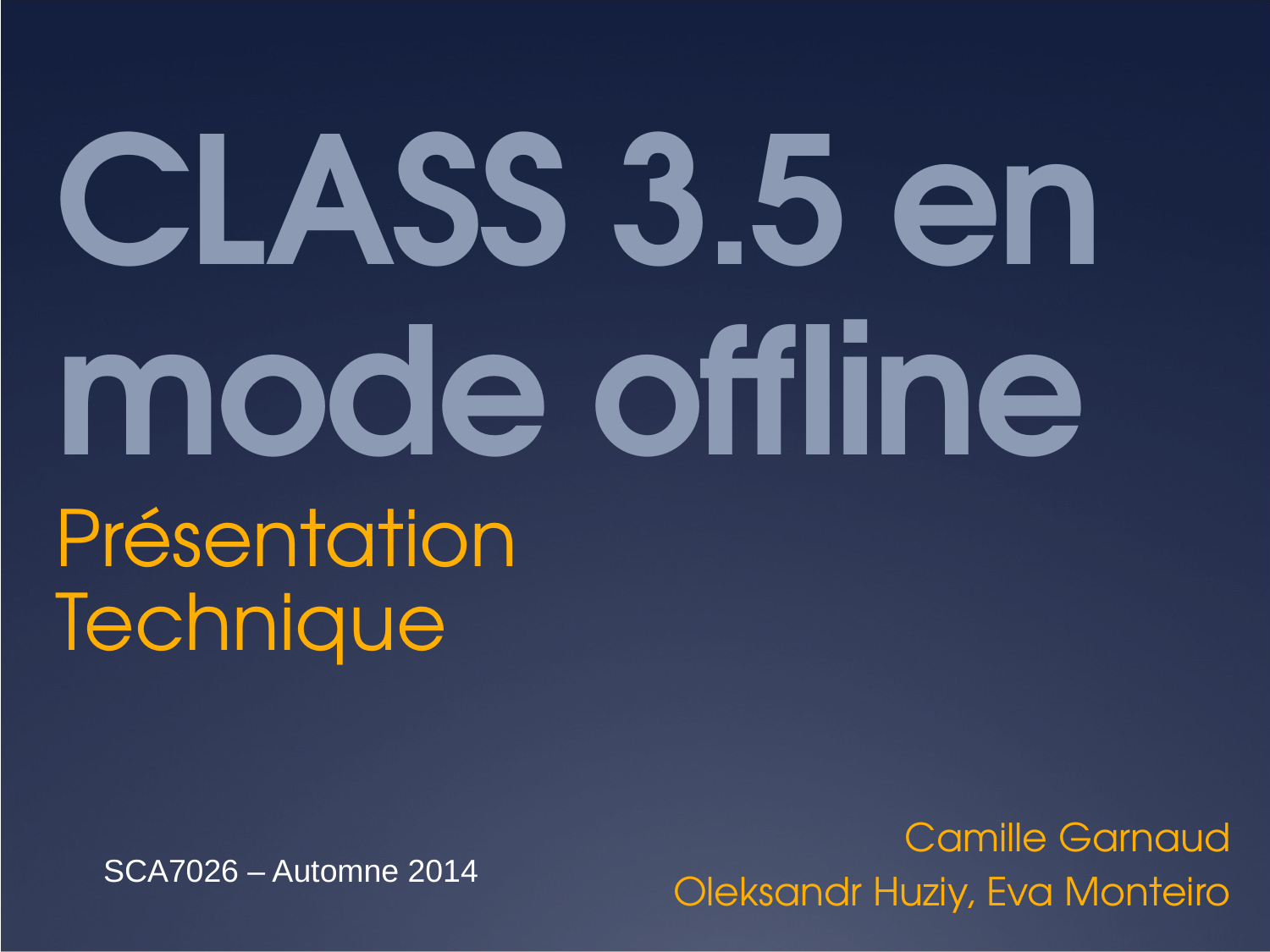

# CLASS 3.5 en mode offline
Présentation Technique
Camille Garnaud
Oleksandr Huziy, Eva Monteiro
SCA7026 – Automne 2014